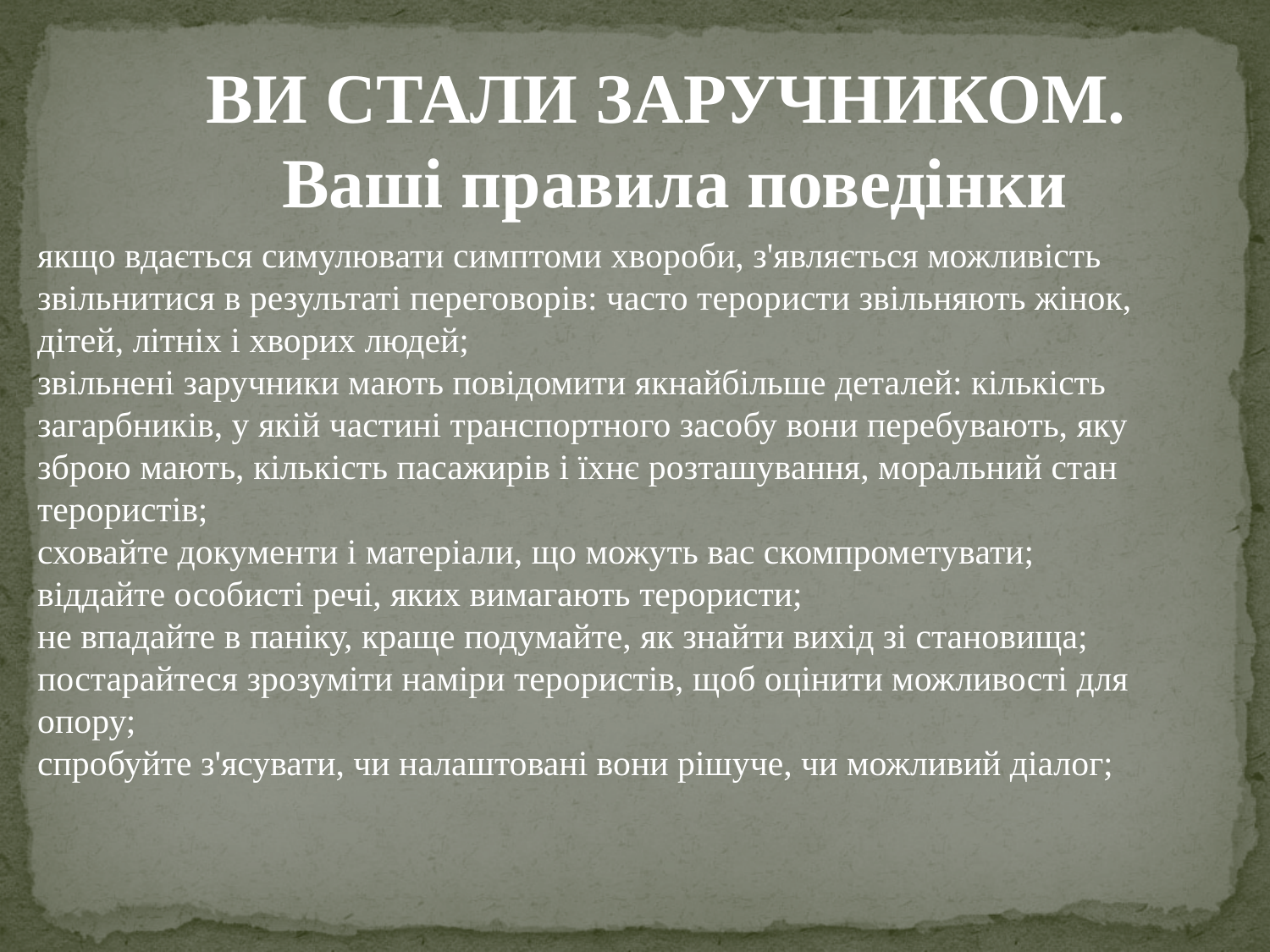

ВИ СТАЛИ ЗАРУЧНИКОМ.
Ваші правила поведінки
якщо вдається симулювати симптоми хвороби, з'являється можливість звільнитися в результаті переговорів: часто терористи звільняють жінок, дітей, літніх і хворих людей;
звільнені заручники мають повідомити якнайбільше деталей: кількість загарбників, у якій частині транспортного засобу вони перебувають, яку зброю мають, кількість пасажирів і їхнє розташування, моральний стан терористів;
сховайте документи і матеріали, що можуть вас скомпрометувати;
віддайте особисті речі, яких вимагають терористи;
не впадайте в паніку, краще подумайте, як знайти вихід зі становища;
постарайтеся зрозуміти наміри терористів, щоб оцінити можливості для опору;
спробуйте з'ясувати, чи налаштовані вони рішуче, чи можливий діалог;